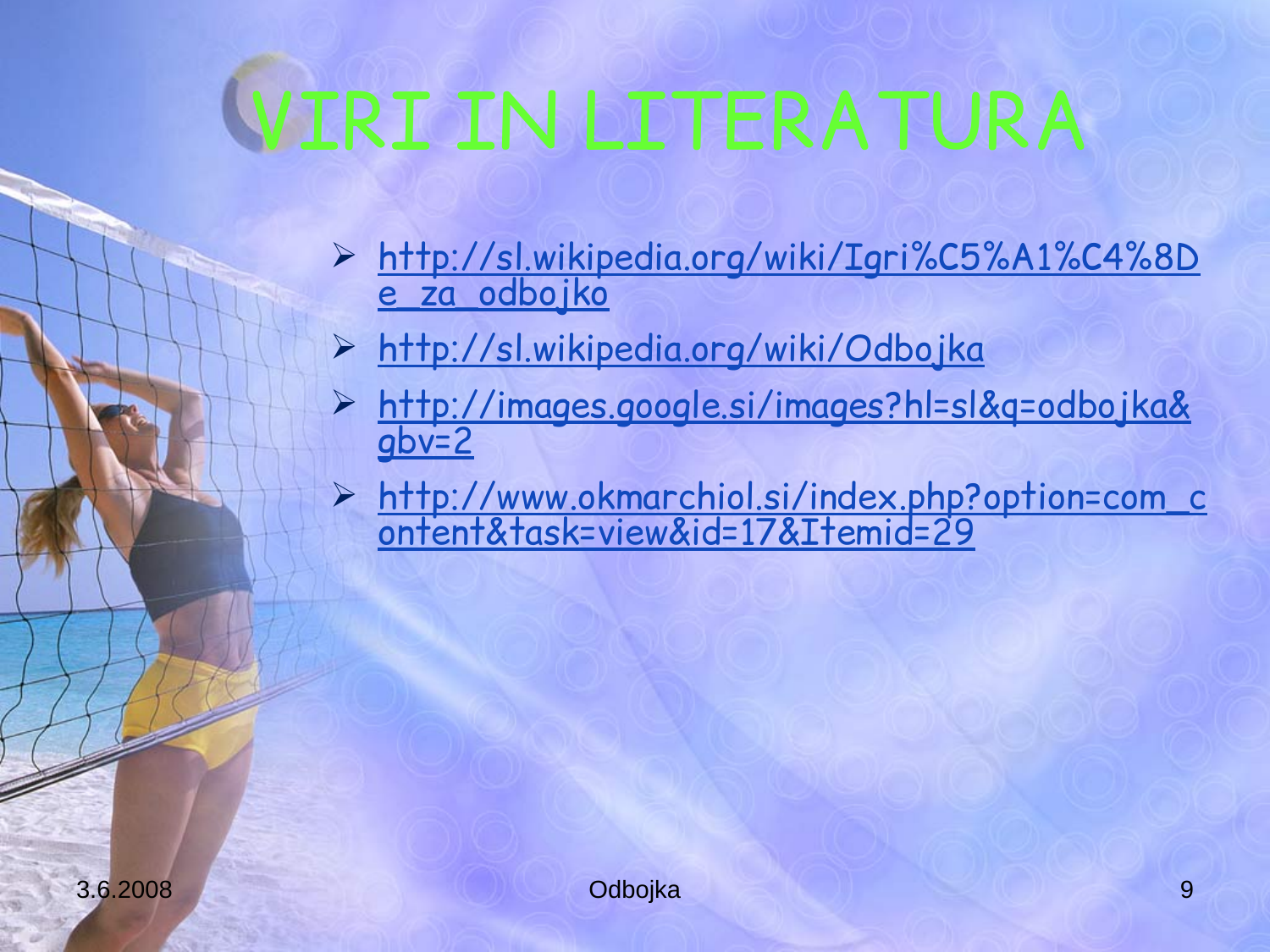

# VIRI IN LITERATURA
http://sl.wikipedia.org/wiki/Igri%C5%A1%C4%8De_za_odbojko
http://sl.wikipedia.org/wiki/Odbojka
http://images.google.si/images?hl=sl&q=odbojka&gbv=2
http://www.okmarchiol.si/index.php?option=com_content&task=view&id=17&Itemid=29

3.6.2008
Odbojka
9